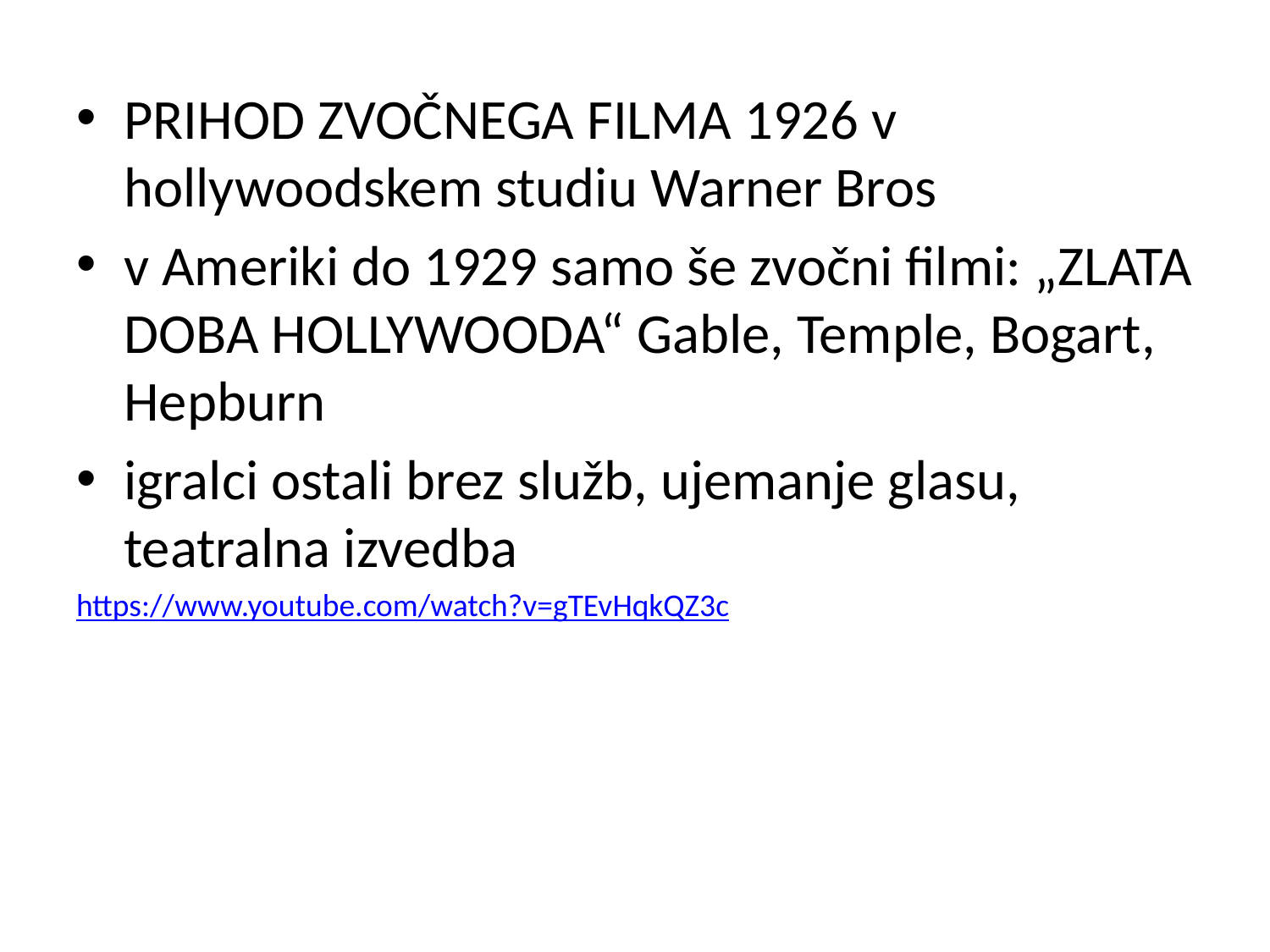

#
PRIHOD ZVOČNEGA FILMA 1926 v hollywoodskem studiu Warner Bros
v Ameriki do 1929 samo še zvočni filmi: „ZLATA DOBA HOLLYWOODA“ Gable, Temple, Bogart, Hepburn
igralci ostali brez služb, ujemanje glasu, teatralna izvedba
https://www.youtube.com/watch?v=gTEvHqkQZ3c